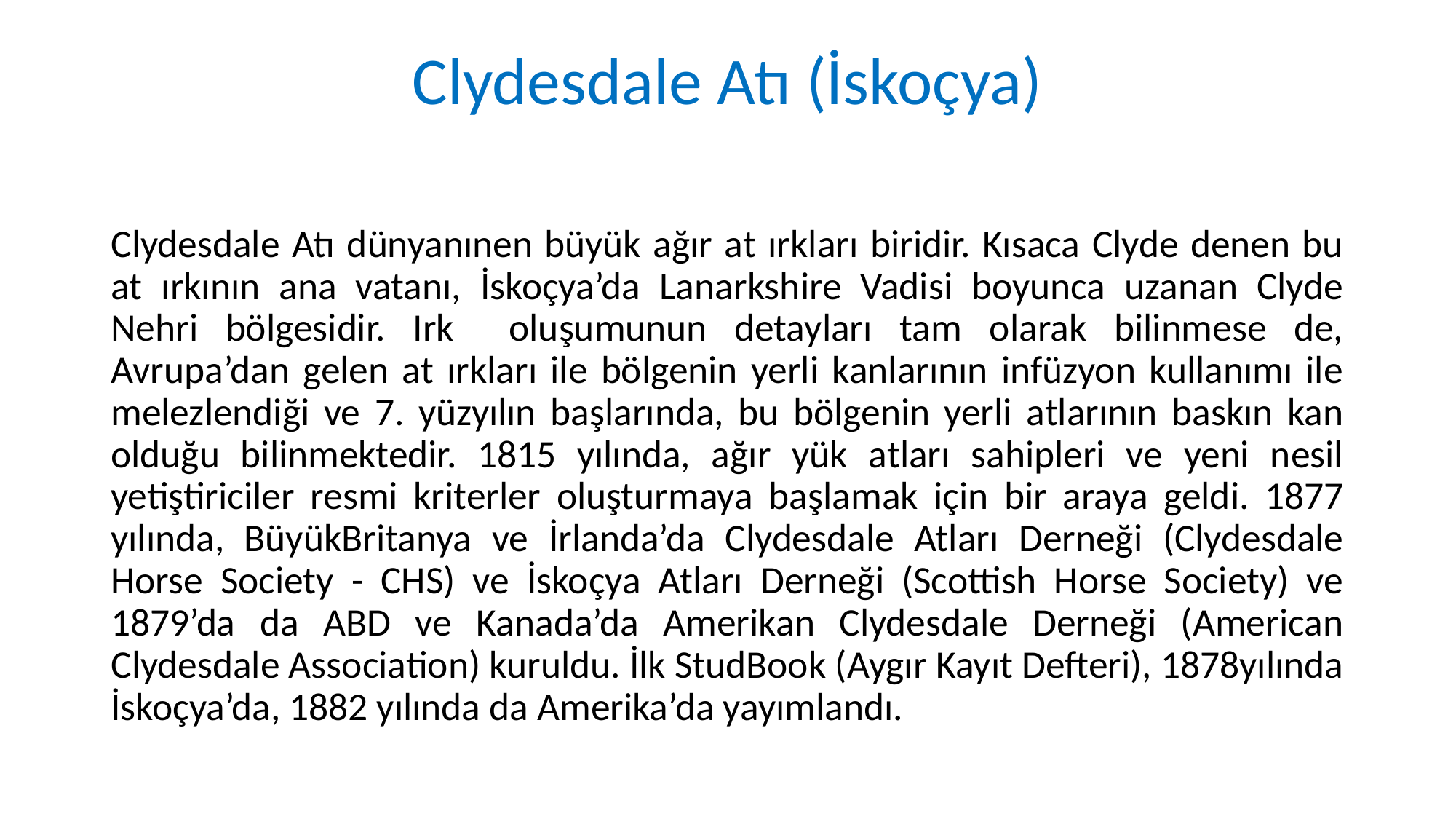

# Clydesdale Atı (İskoçya)
Clydesdale Atı dünyanınen büyük ağır at ırkları biridir. Kısaca Clyde denen bu at ırkının ana vatanı, İskoçya’da Lanarkshire Vadisi boyunca uzanan Clyde Nehri bölgesidir. Irk  oluşumunun detayları tam olarak bilinmese de, Avrupa’dan gelen at ırkları ile bölgenin yerli kanlarının infüzyon kullanımı ile melezlendiği ve 7. yüzyılın başlarında, bu bölgenin yerli atlarının baskın kan olduğu bilinmektedir. 1815 yılında, ağır yük atları sahipleri ve yeni nesil yetiştiriciler resmi kriterler oluşturmaya başlamak için bir araya geldi. 1877 yılında, BüyükBritanya ve İrlanda’da Clydesdale Atları Derneği (Clydesdale Horse Society - CHS) ve İskoçya Atları Derneği (Scottish Horse Society) ve 1879’da da ABD ve Kanada’da Amerikan Clydesdale Derneği (American Clydesdale Association) kuruldu. İlk StudBook (Aygır Kayıt Defteri), 1878yılında İskoçya’da, 1882 yılında da Amerika’da yayımlandı.